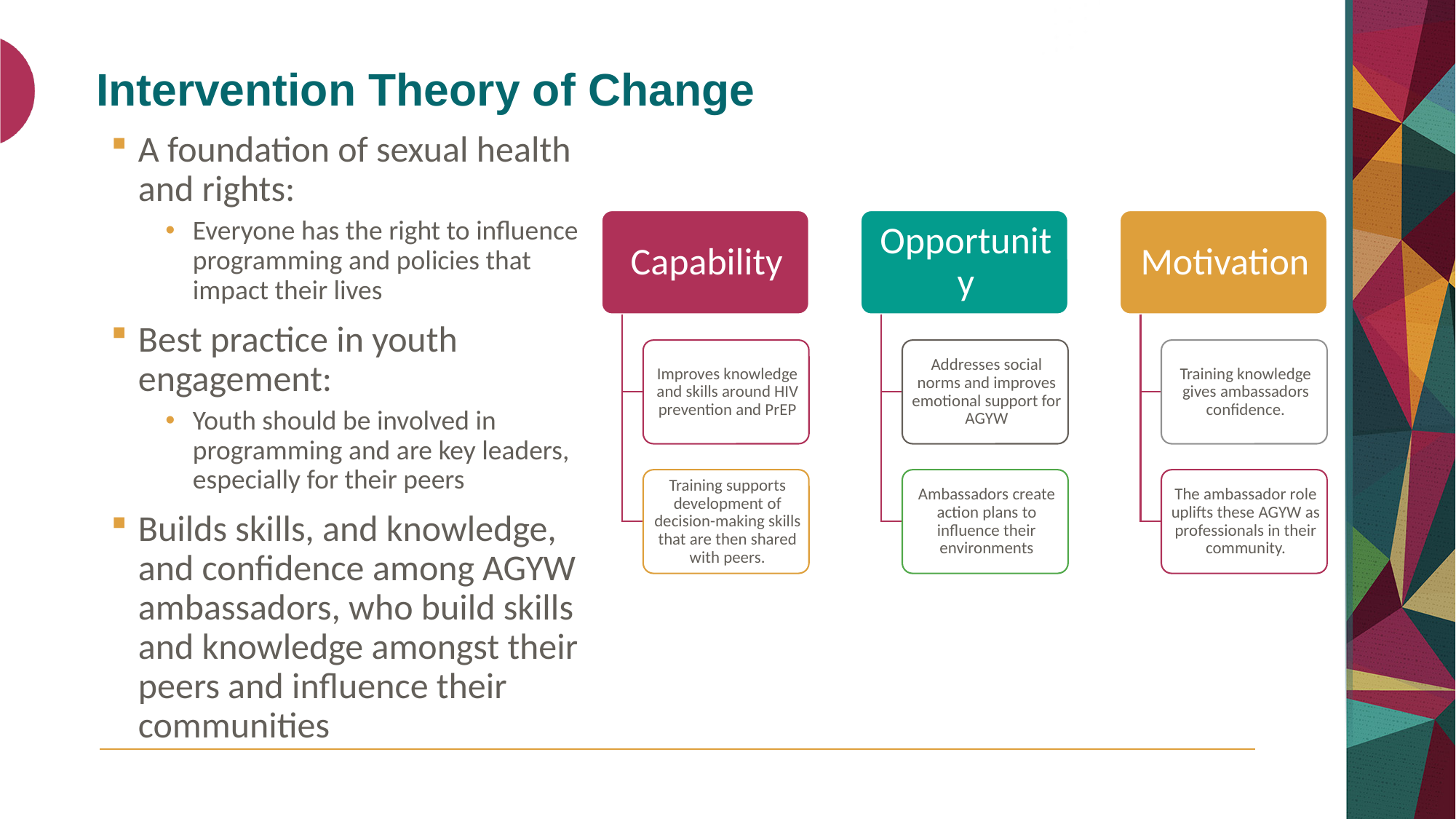

# Intervention Theory of Change
Capability
Improves knowledge and skills around HIV prevention and PrEP
Training supports development of decision-making skills that are then shared with peers.
Opportunity
Addresses social norms and improves emotional support for AGYW
Ambassadors create action plans to influence their environments
Motivation
Training knowledge gives ambassadors confidence.
The ambassador role uplifts these AGYW as professionals in their community.
A foundation of sexual health and rights:
Everyone has the right to influence programming and policies that impact their lives
Best practice in youth engagement:
Youth should be involved in programming and are key leaders, especially for their peers
Builds skills, and knowledge, and confidence among AGYW ambassadors, who build skills and knowledge amongst their peers and influence their communities